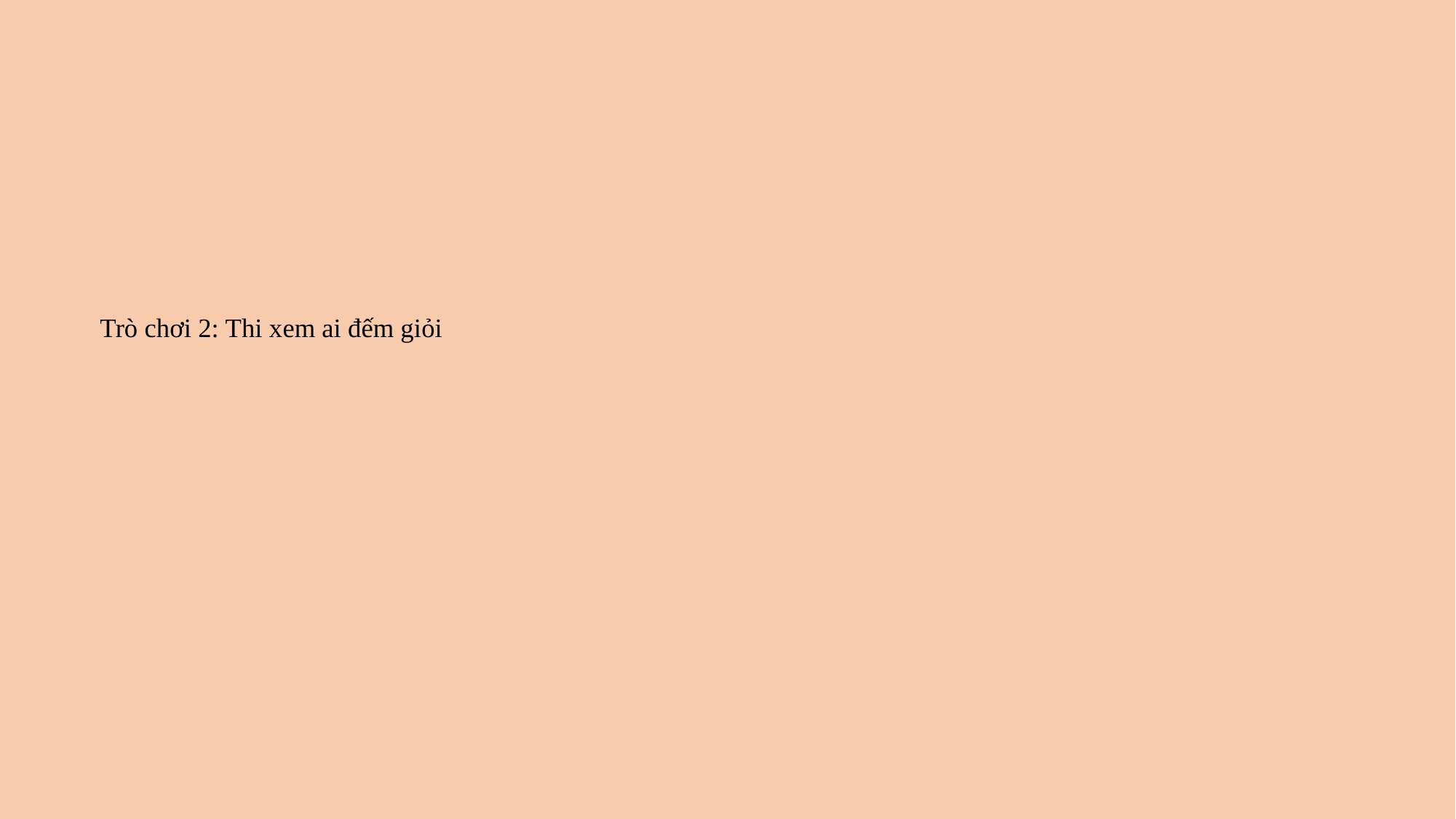

# Trò chơi 2: Thi xem ai đếm giỏi